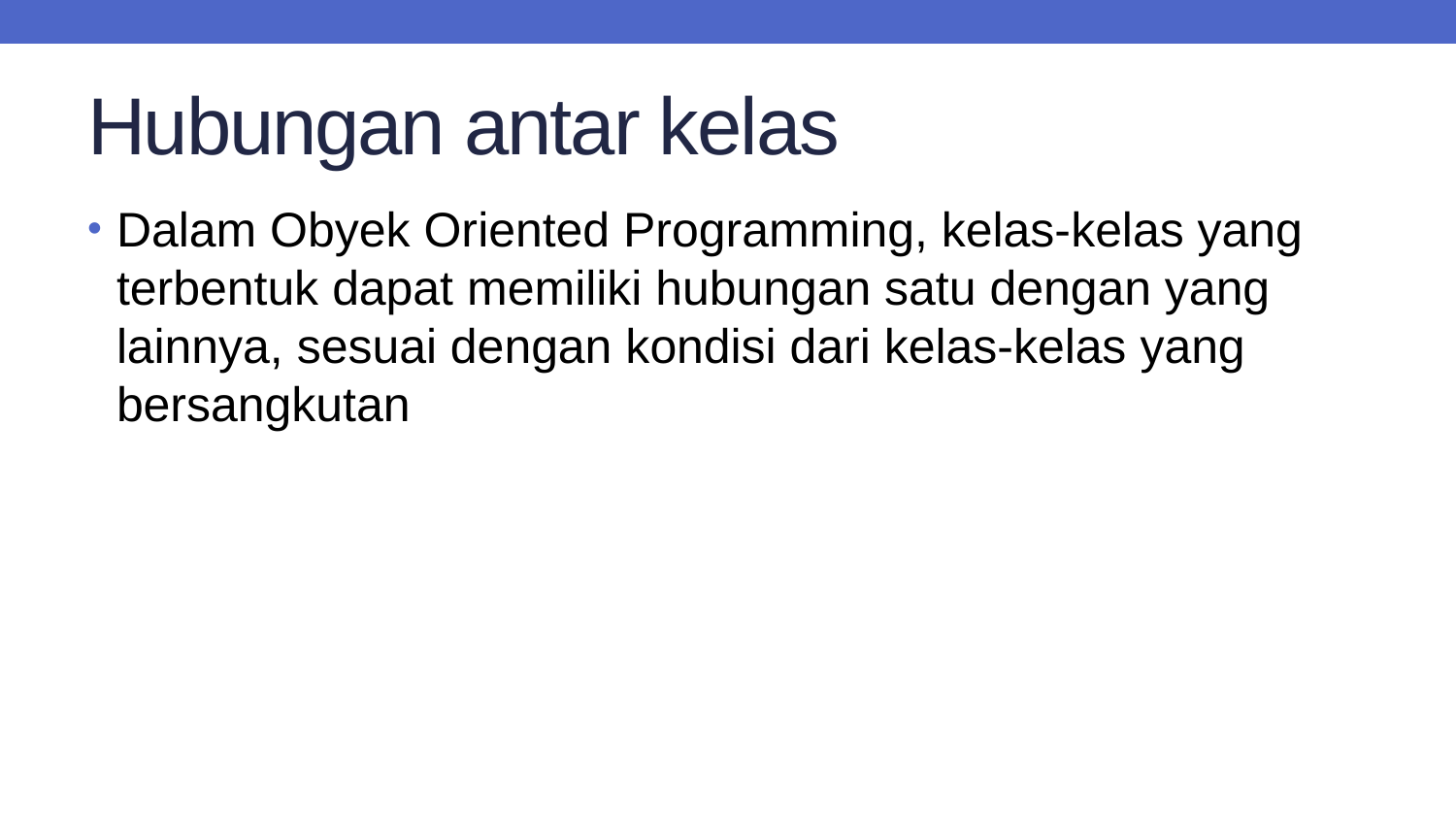

# Hubungan antar kelas
Dalam Obyek Oriented Programming, kelas-kelas yang terbentuk dapat memiliki hubungan satu dengan yang lainnya, sesuai dengan kondisi dari kelas-kelas yang bersangkutan